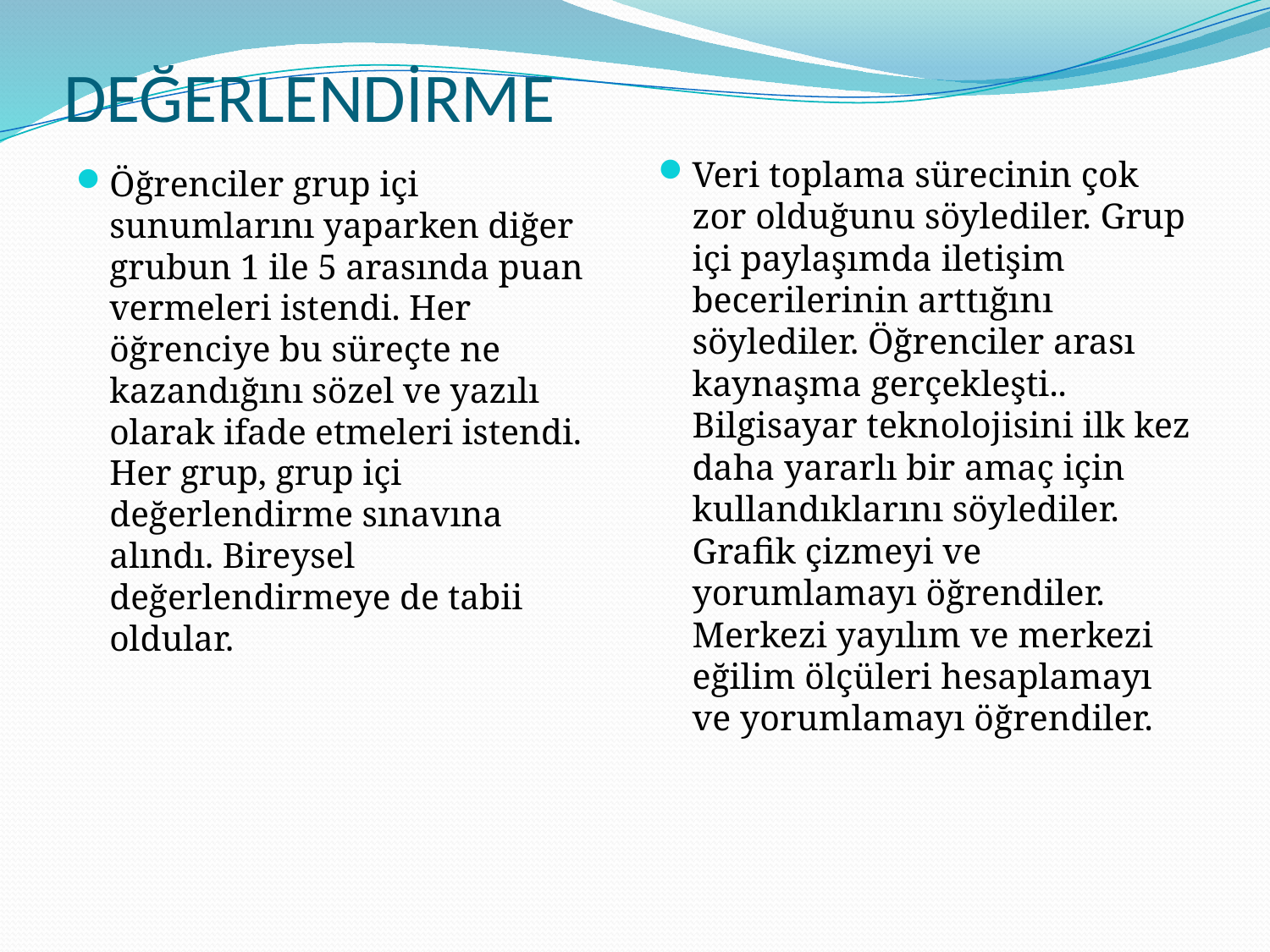

# DEĞERLENDİRME
Veri toplama sürecinin çok zor olduğunu söylediler. Grup içi paylaşımda iletişim becerilerinin arttığını söylediler. Öğrenciler arası kaynaşma gerçekleşti.. Bilgisayar teknolojisini ilk kez daha yararlı bir amaç için kullandıklarını söylediler. Grafik çizmeyi ve yorumlamayı öğrendiler. Merkezi yayılım ve merkezi eğilim ölçüleri hesaplamayı ve yorumlamayı öğrendiler.
Öğrenciler grup içi  sunumlarını yaparken diğer grubun 1 ile 5 arasında puan vermeleri istendi. Her öğrenciye bu süreçte ne kazandığını sözel ve yazılı olarak ifade etmeleri istendi. Her grup, grup içi değerlendirme sınavına alındı. Bireysel değerlendirmeye de tabii oldular.